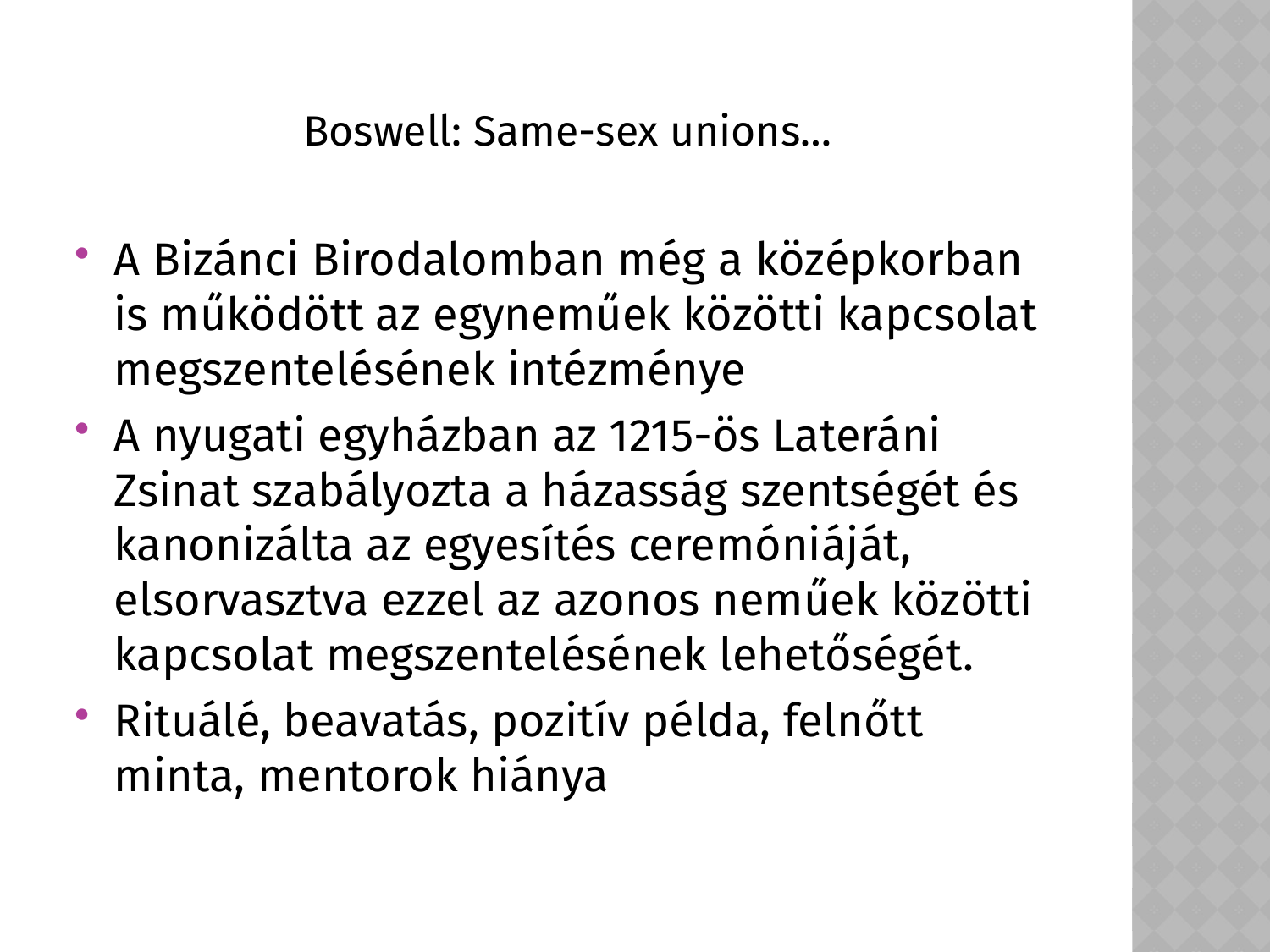

# Boswell: Same-sex unions…
A Bizánci Birodalomban még a középkorban is működött az egyneműek közötti kapcsolat megszentelésének intézménye
A nyugati egyházban az 1215-ös Lateráni Zsinat szabályozta a házasság szentségét és kanonizálta az egyesítés ceremóniáját, elsorvasztva ezzel az azonos neműek közötti kapcsolat megszentelésének lehetőségét.
Rituálé, beavatás, pozitív példa, felnőtt minta, mentorok hiánya